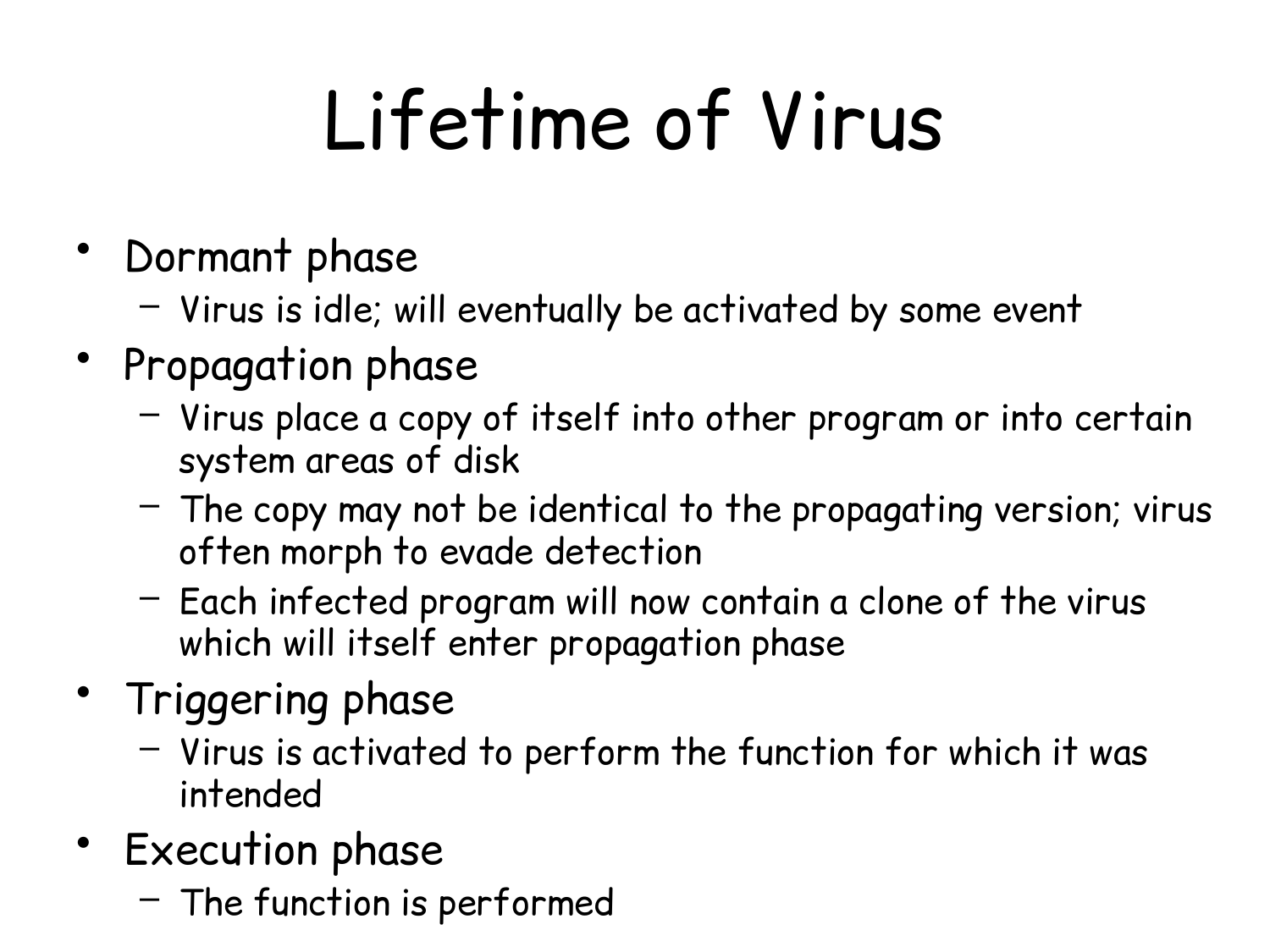

# Lifetime of Virus
Dormant phase
Virus is idle; will eventually be activated by some event
Propagation phase
Virus place a copy of itself into other program or into certain system areas of disk
The copy may not be identical to the propagating version; virus often morph to evade detection
Each infected program will now contain a clone of the virus which will itself enter propagation phase
Triggering phase
Virus is activated to perform the function for which it was intended
Execution phase
The function is performed